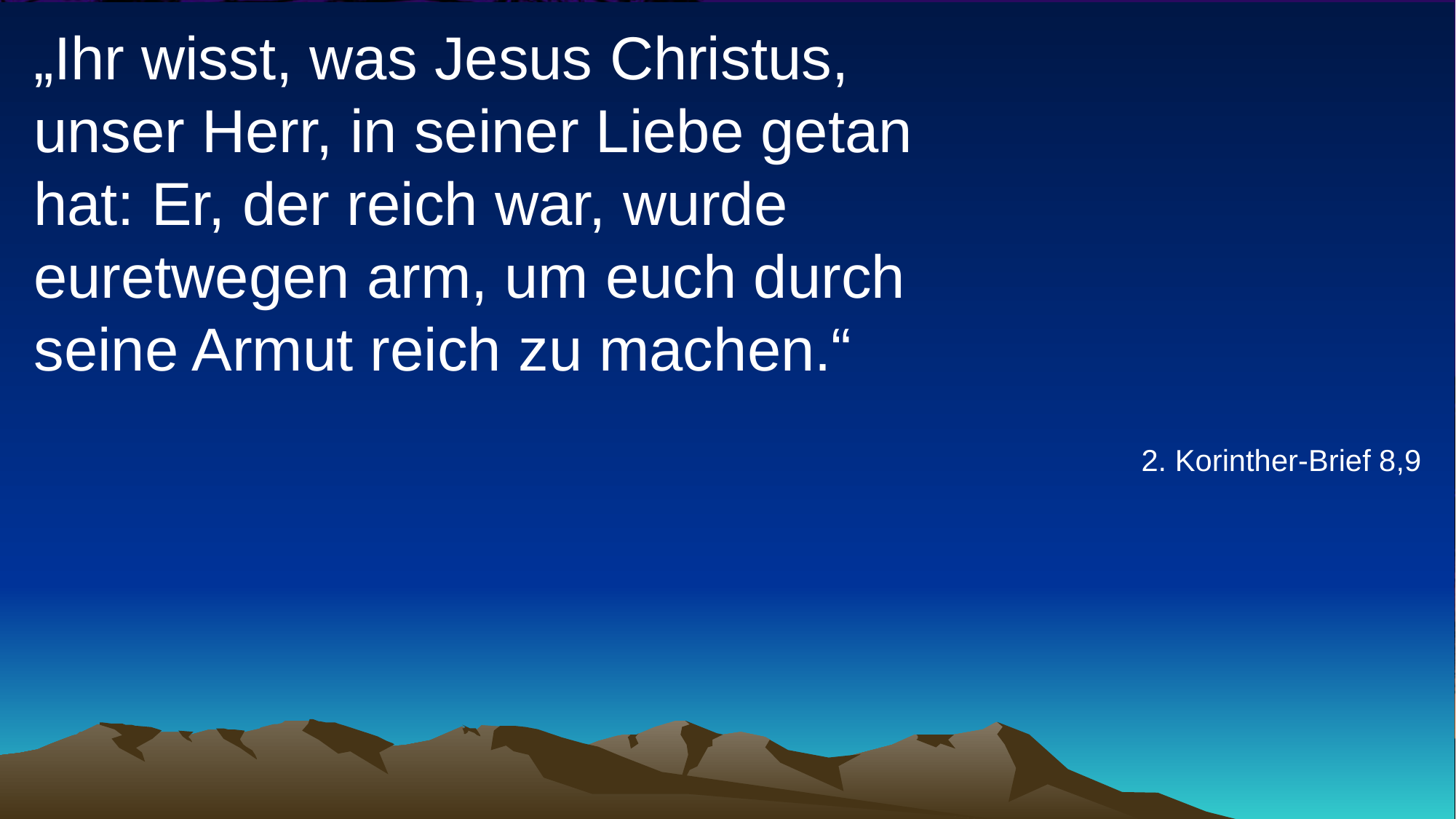

# „Ihr wisst, was Jesus Christus, unser Herr, in seiner Liebe getan hat: Er, der reich war, wurde euretwegen arm, um euch durch seine Armut reich zu machen.“
2. Korinther-Brief 8,9